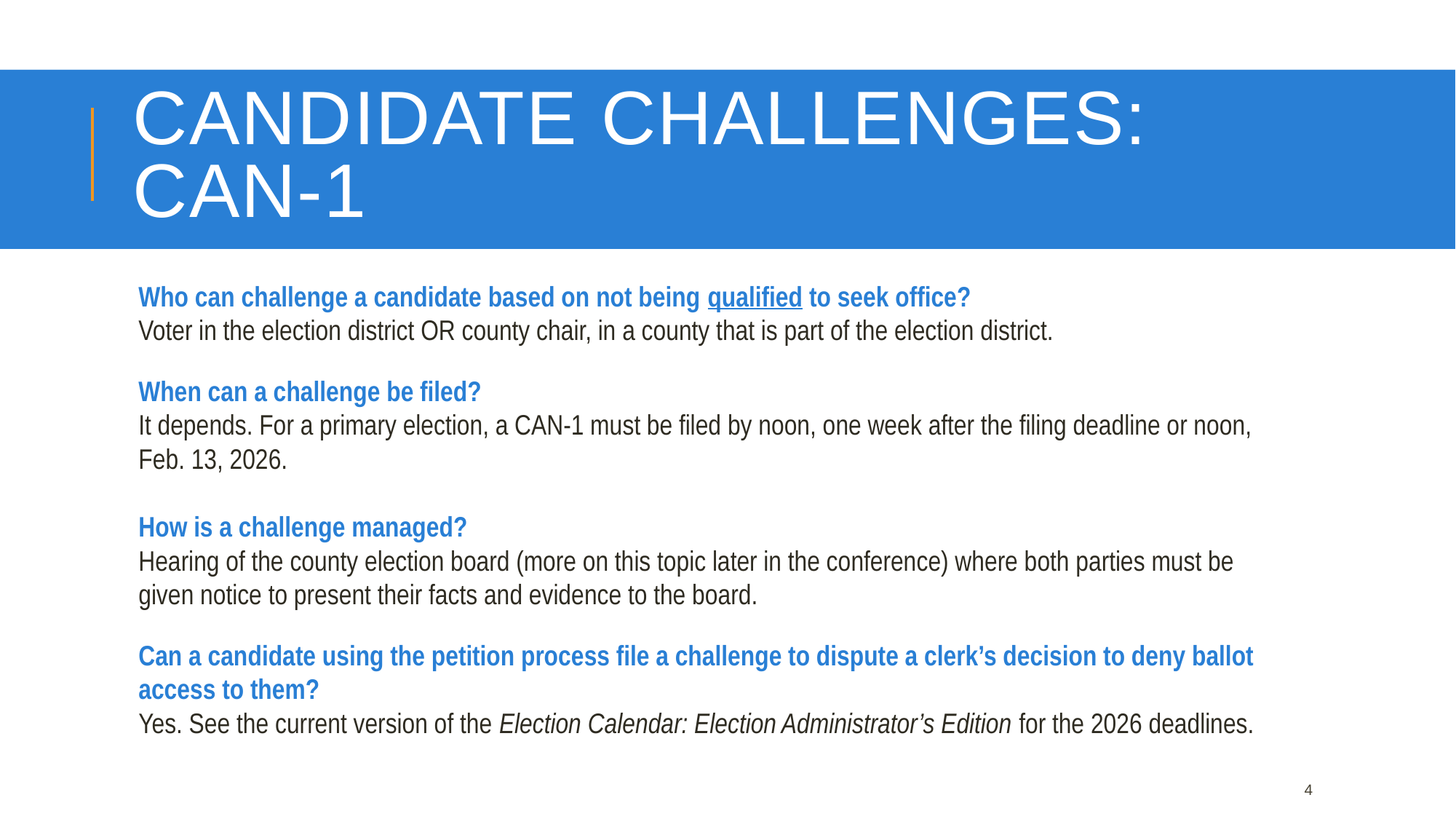

# Candidate Challenges: CAN-1
Who can challenge a candidate based on not being qualified to seek office?
Voter in the election district OR county chair, in a county that is part of the election district.

When can a challenge be filed?
It depends. For a primary election, a CAN-1 must be filed by noon, one week after the filing deadline or noon, Feb. 13, 2026.

How is a challenge managed?
Hearing of the county election board (more on this topic later in the conference) where both parties must be given notice to present their facts and evidence to the board.

Can a candidate using the petition process file a challenge to dispute a clerk’s decision to deny ballot access to them?
Yes. See the current version of the Election Calendar: Election Administrator’s Edition for the 2026 deadlines.
4